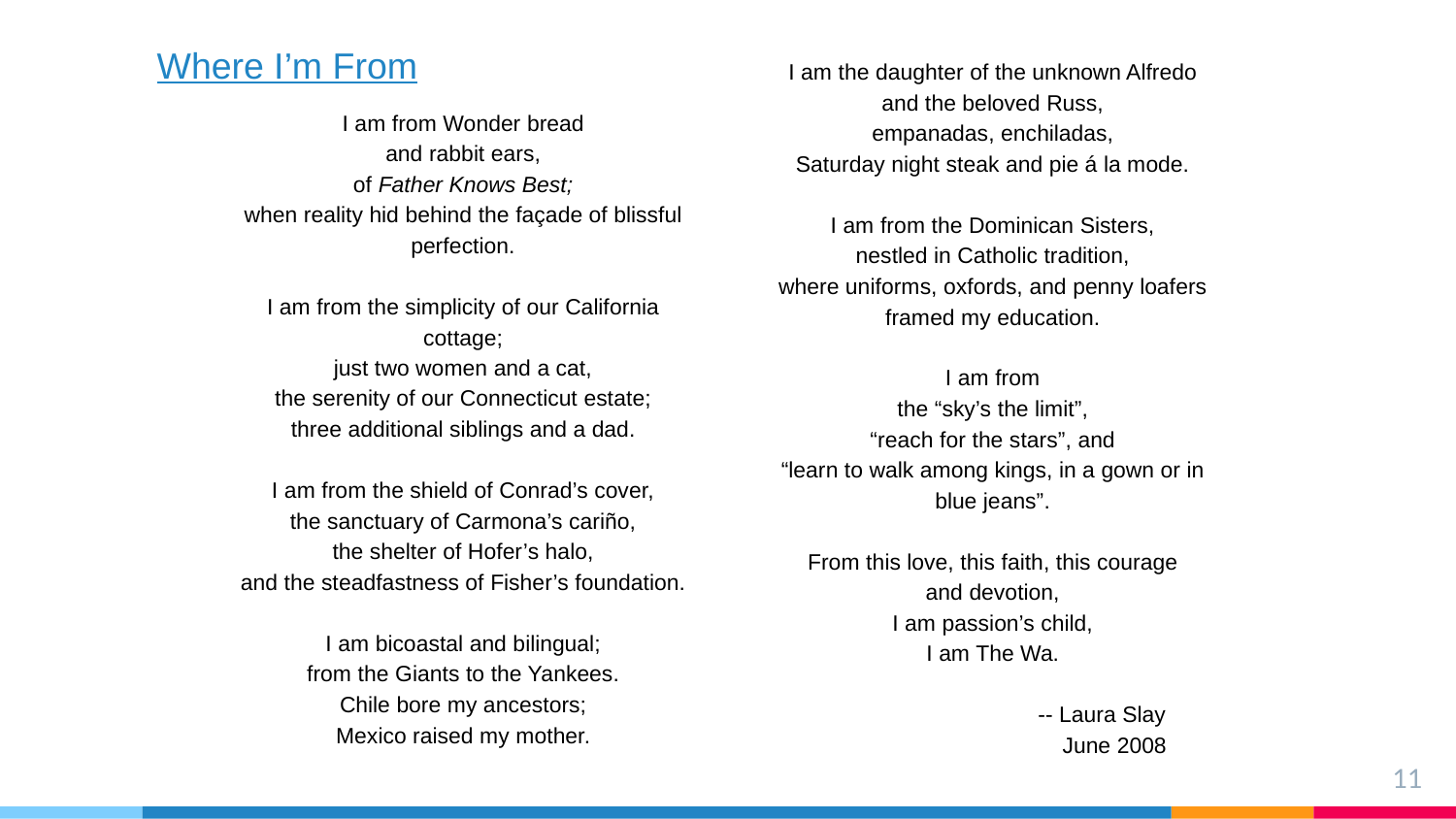

I am the daughter of the unknown Alfredo
and the beloved Russ,
empanadas, enchiladas,
Saturday night steak and pie á la mode.

I am from the Dominican Sisters,
nestled in Catholic tradition,
where uniforms, oxfords, and penny loafers
framed my education.

I am from
the “sky’s the limit”,
“reach for the stars”, and
“learn to walk among kings, in a gown or in blue jeans”.

From this love, this faith, this courage
and devotion,
I am passion’s child,
I am The Wa.

-- Laura Slay
    June 2008

# Where I’m From
I am from Wonder bread
and rabbit ears,
of Father Knows Best;
when reality hid behind the façade of blissful perfection.

I am from the simplicity of our California cottage;
just two women and a cat,
the serenity of our Connecticut estate;
three additional siblings and a dad.

I am from the shield of Conrad’s cover,
the sanctuary of Carmona’s cariño,
the shelter of Hofer’s halo,
and the steadfastness of Fisher’s foundation.

I am bicoastal and bilingual;
from the Giants to the Yankees.
Chile bore my ancestors;
Mexico raised my mother.

11